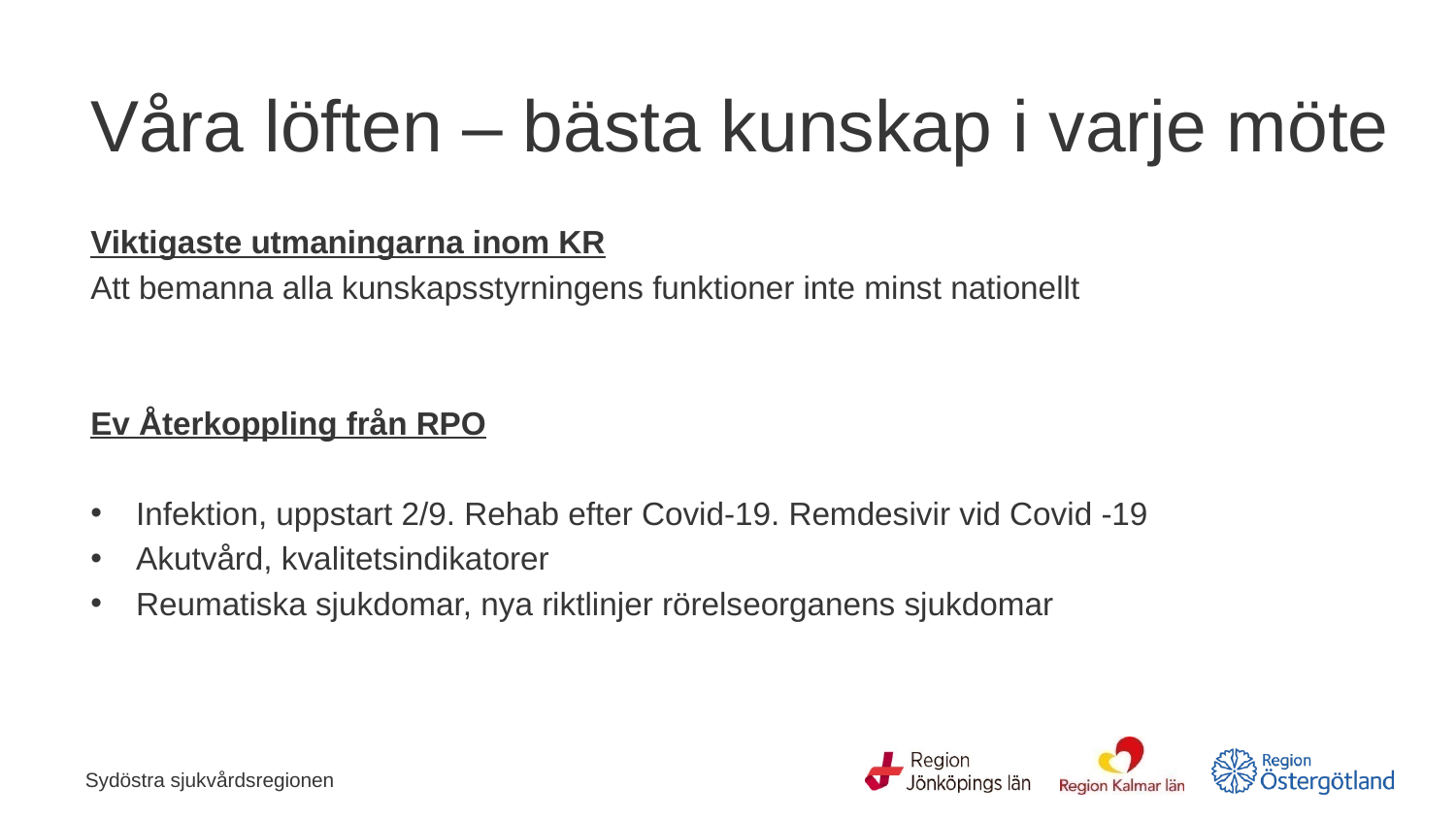

# Våra löften – bästa kunskap i varje möte
Viktigaste utmaningarna inom KR
Att bemanna alla kunskapsstyrningens funktioner inte minst nationellt

Ev Återkoppling från RPO

Infektion, uppstart 2/9. Rehab efter Covid-19. Remdesivir vid Covid -19
Akutvård, kvalitetsindikatorer
Reumatiska sjukdomar, nya riktlinjer rörelseorganens sjukdomar